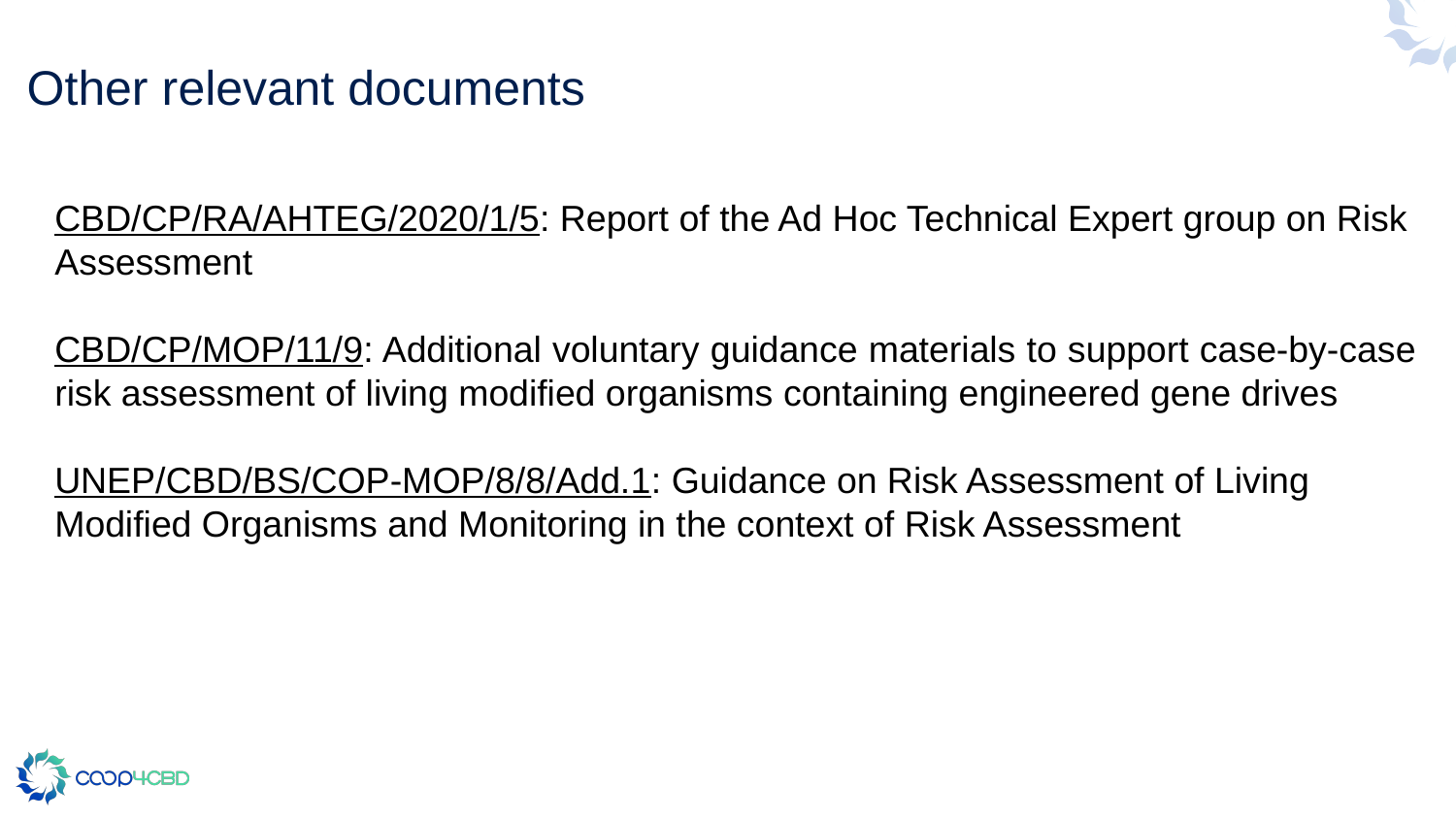

Other relevant documents
CBD/CP/RA/AHTEG/2020/1/5: Report of the Ad Hoc Technical Expert group on Risk Assessment

CBD/CP/MOP/11/9: Additional voluntary guidance materials to support case-by-case risk assessment of living modified organisms containing engineered gene drives

UNEP/CBD/BS/COP-MOP/8/8/Add.1: Guidance on Risk Assessment of Living Modified Organisms and Monitoring in the context of Risk Assessment